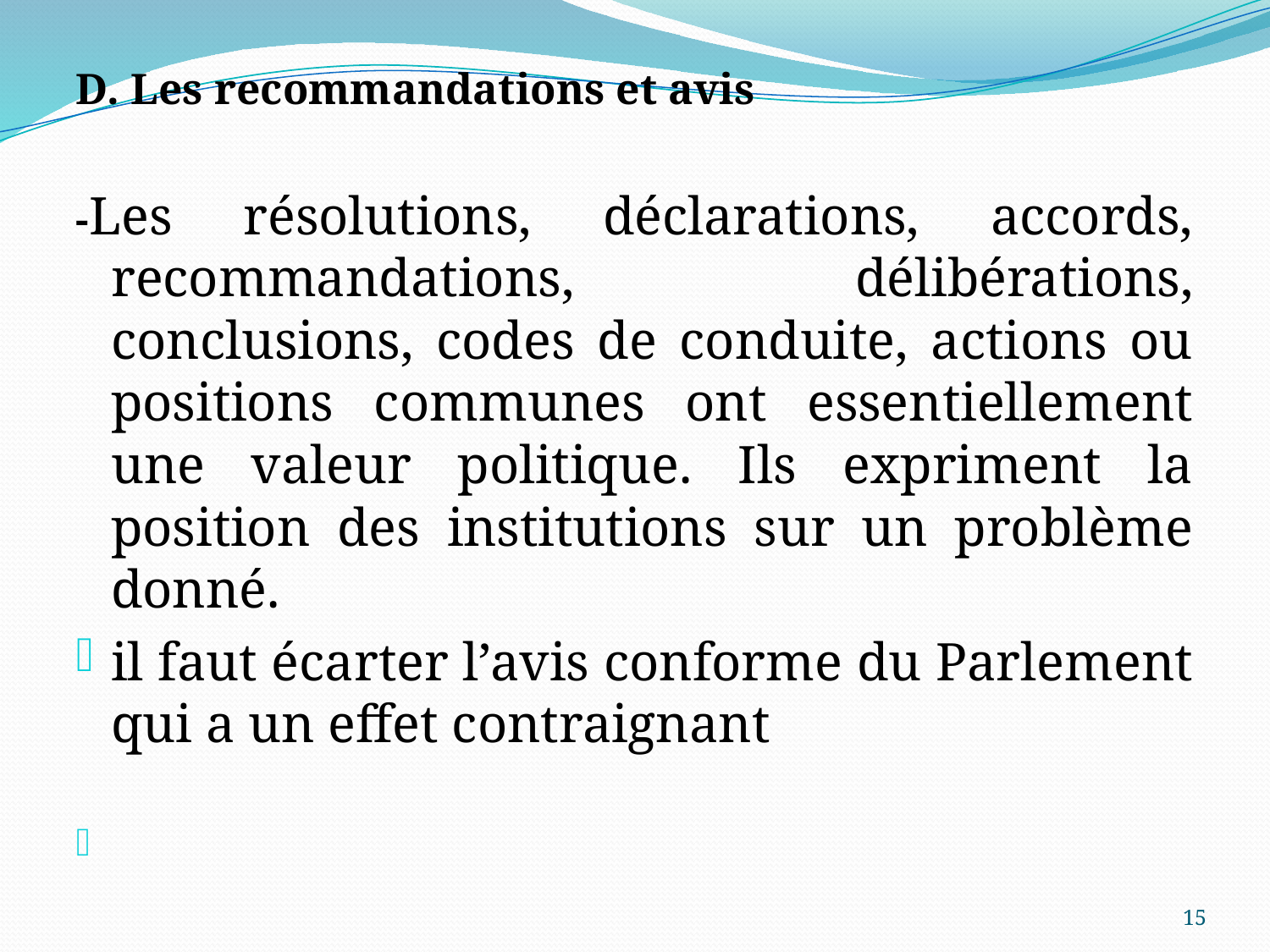

D. Les recommandations et avis

-Les résolutions, déclarations, accords, recommandations, délibérations, conclusions, codes de conduite, actions ou positions communes ont essentiellement une valeur politique. Ils expriment la position des institutions sur un problème donné.
il faut écarter l’avis conforme du Parlement qui a un effet contraignant

15